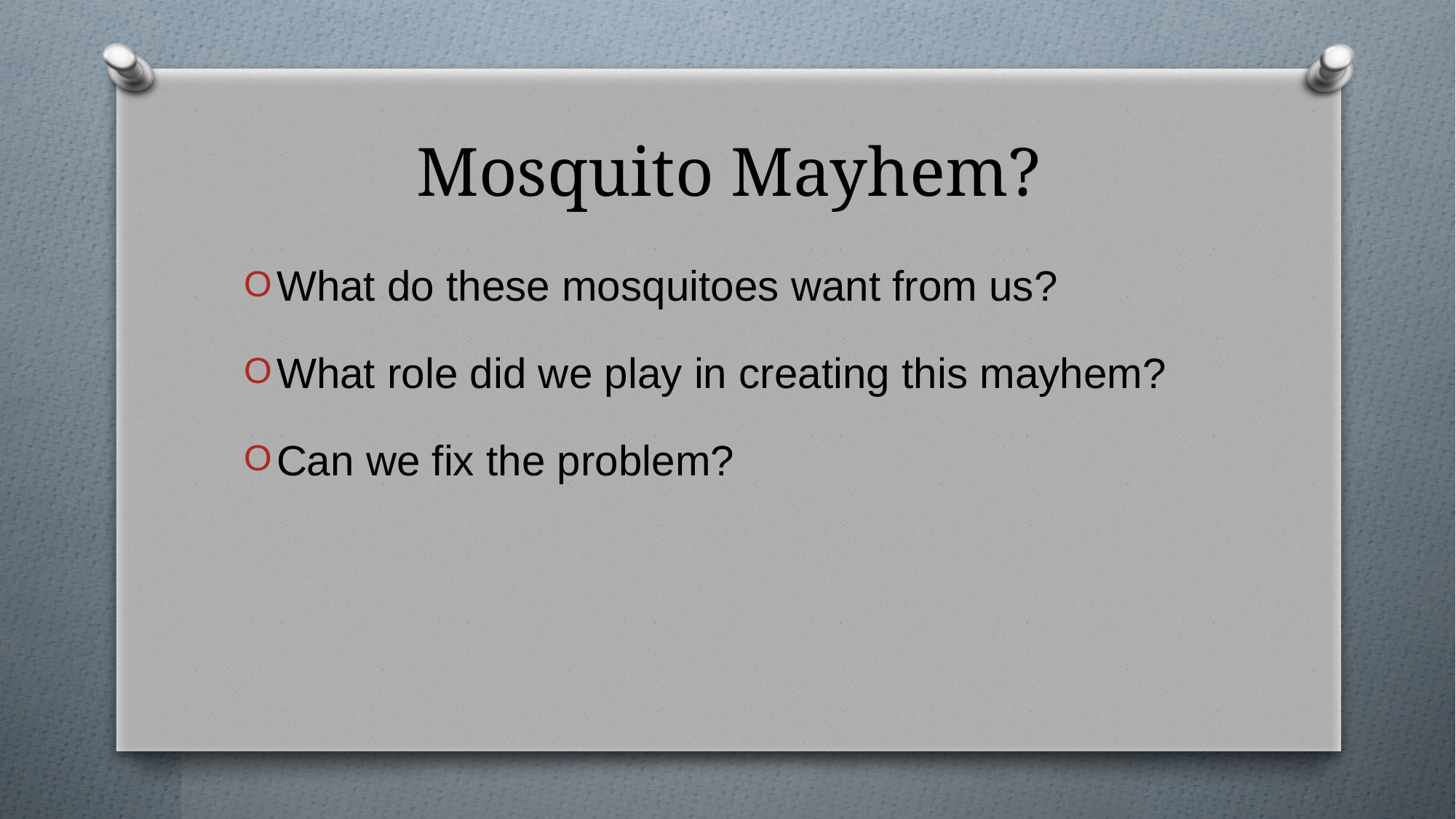

# Mosquito Mayhem?
What do these mosquitoes want from us?
What role did we play in creating this mayhem?
Can we fix the problem?